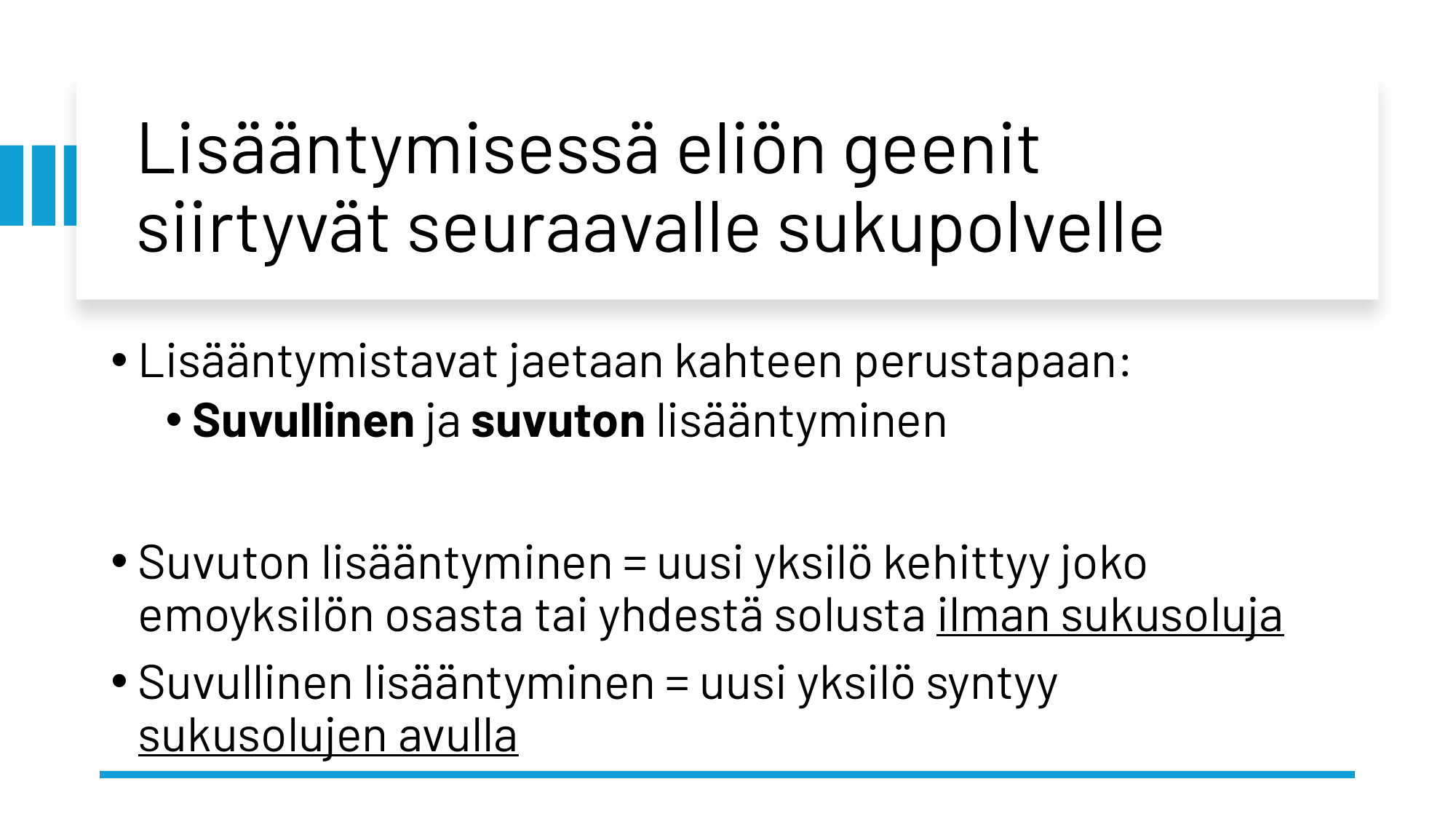

# Lisääntymisessä eliön geenit siirtyvät seuraavalle sukupolvelle

Lisääntymistavat jaetaan kahteen perustapaan:
Suvullinen ja suvuton lisääntyminen

Suvuton lisääntyminen = uusi yksilö kehittyy joko emoyksilön osasta tai yhdestä solusta ilman sukusoluja
Suvullinen lisääntyminen = uusi yksilö syntyy sukusolujen avulla